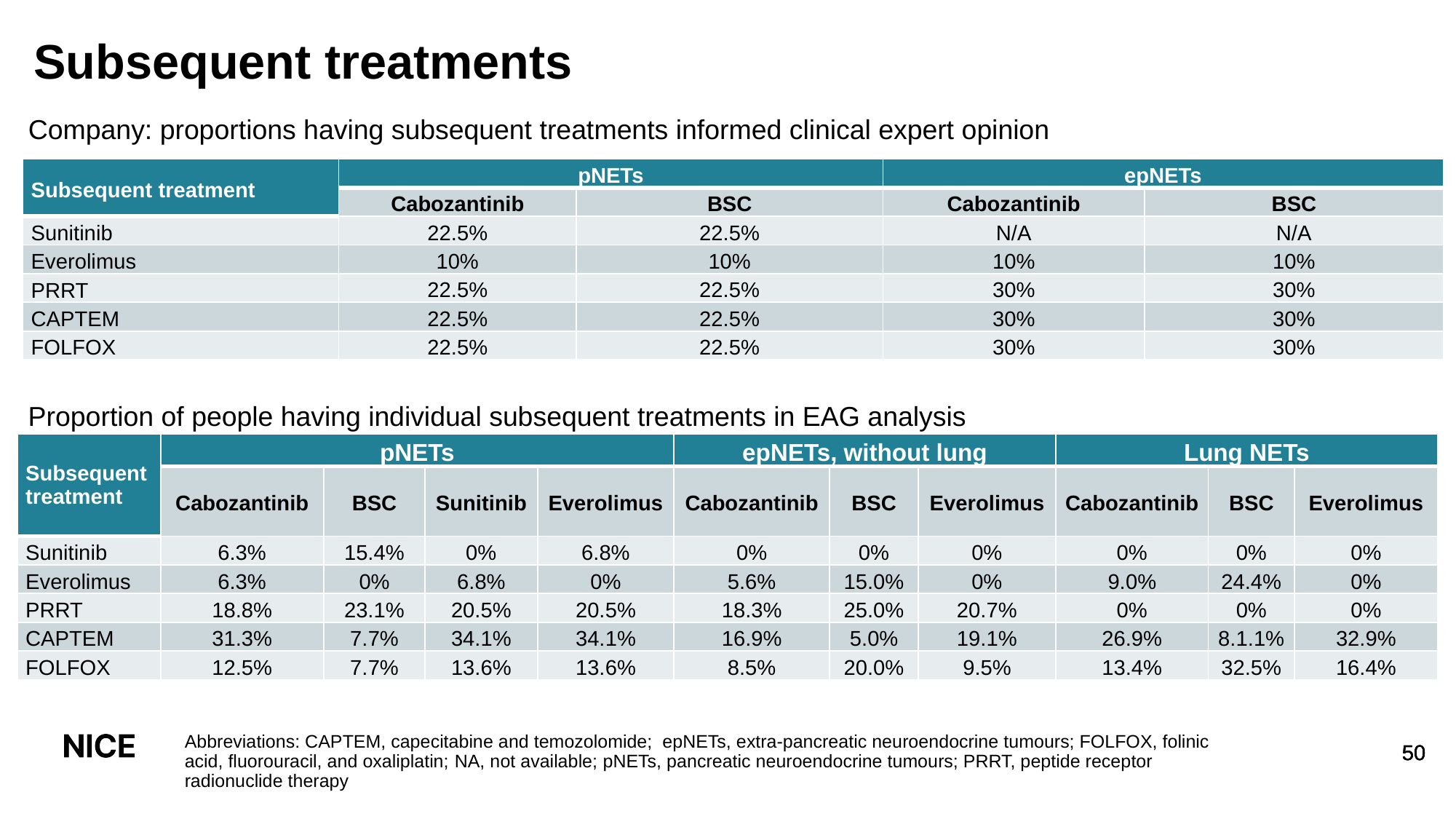

# Subsequent treatments
Company: proportions having subsequent treatments informed clinical expert opinion
| Subsequent treatment | pNETs |  | epNETs |  |
| --- | --- | --- | --- | --- |
|  | Cabozantinib | BSC | Cabozantinib | BSC |
| Sunitinib | 22.5% | 22.5% | N/A | N/A |
| Everolimus | 10% | 10% | 10% | 10% |
| PRRT | 22.5% | 22.5% | 30% | 30% |
| CAPTEM | 22.5% | 22.5% | 30% | 30% |
| FOLFOX | 22.5% | 22.5% | 30% | 30% |
Proportion of people having individual subsequent treatments in EAG analysis
| Subsequent treatment | pNETs |  |  |  | epNETs, without lung |  |  | Lung NETs |  |  |
| --- | --- | --- | --- | --- | --- | --- | --- | --- | --- | --- |
|  | Cabozantinib | BSC | Sunitinib | Everolimus | Cabozantinib | BSC | Everolimus | Cabozantinib | BSC | Everolimus |
| Sunitinib | 6.3% | 15.4% | 0% | 6.8% | 0% | 0% | 0% | 0% | 0% | 0% |
| Everolimus | 6.3% | 0% | 6.8% | 0% | 5.6% | 15.0% | 0% | 9.0% | 24.4% | 0% |
| PRRT | 18.8% | 23.1% | 20.5% | 20.5% | 18.3% | 25.0% | 20.7% | 0% | 0% | 0% |
| CAPTEM | 31.3% | 7.7% | 34.1% | 34.1% | 16.9% | 5.0% | 19.1% | 26.9% | 8.1.1% | 32.9% |
| FOLFOX | 12.5% | 7.7% | 13.6% | 13.6% | 8.5% | 20.0% | 9.5% | 13.4% | 32.5% | 16.4% |
Abbreviations: CAPTEM, capecitabine and temozolomide;  epNETs, extra-pancreatic neuroendocrine tumours; FOLFOX, folinic acid, fluorouracil, and oxaliplatin; NA, not available; pNETs, pancreatic neuroendocrine tumours; PRRT, peptide receptor radionuclide therapy